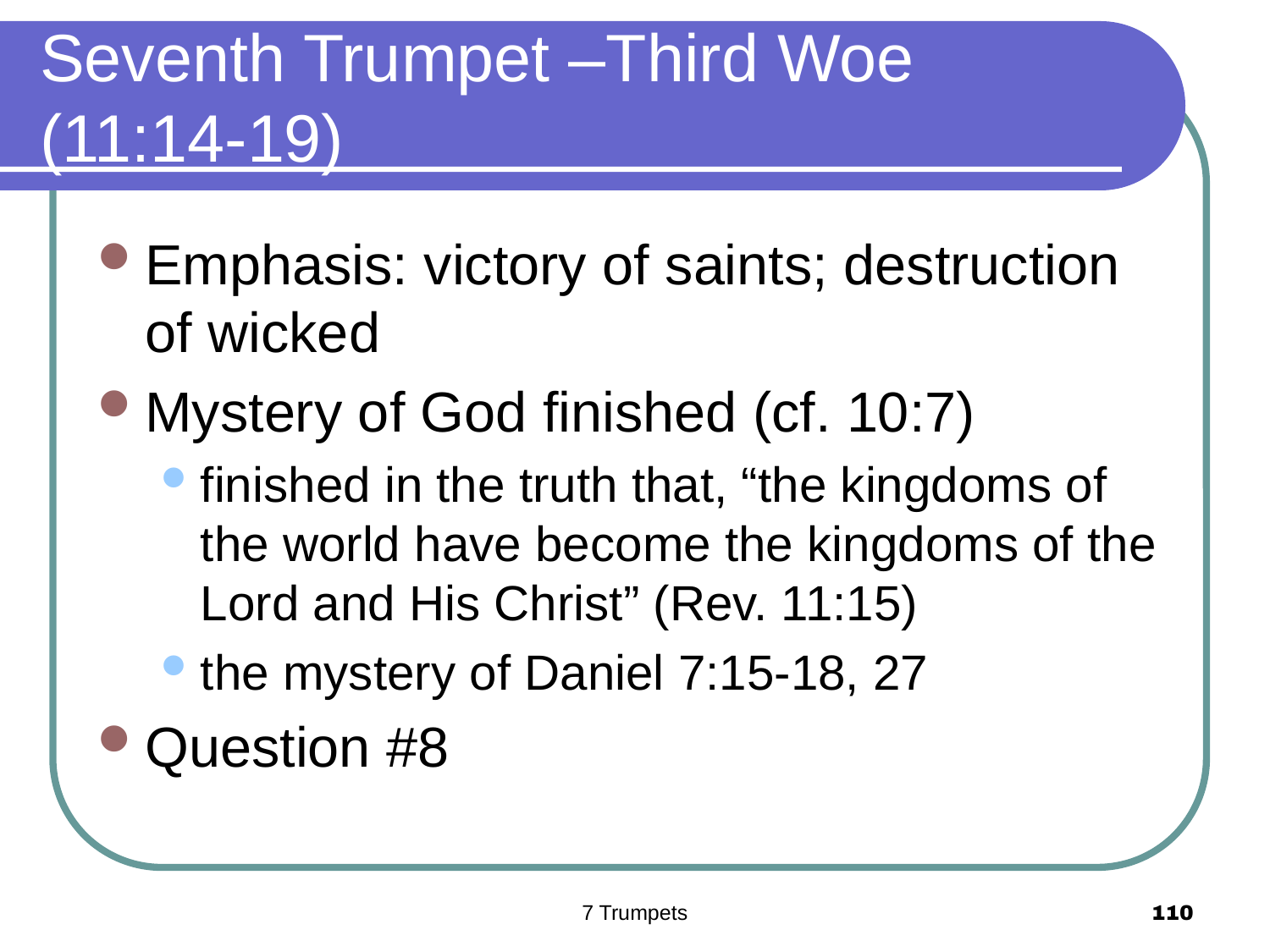

# Seventh Trumpet –Third Woe (11:14-19)
Emphasis: victory of saints; destruction of wicked
Mystery of God finished (cf. 10:7)
finished in the truth that, “the kingdoms of the world have become the kingdoms of the Lord and His Christ” (Rev. 11:15)
the mystery of Daniel 7:15-18, 27
Question #8

7 Trumpets
110